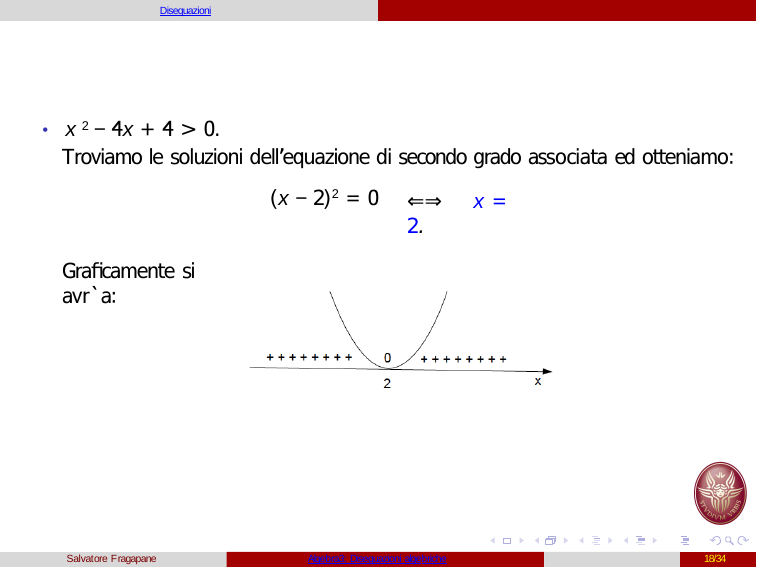

Disequazioni
# •  x 2 − 4x + 4 > 0.
Troviamo le soluzioni dell’equazione di secondo grado associata ed otteniamo:
(x − 2)2 = 0
⇐⇒	x = 2.
Graficamente si avr`a:

Salvatore Fragapane
Algebra3: Disequazioni algebriche
18/34